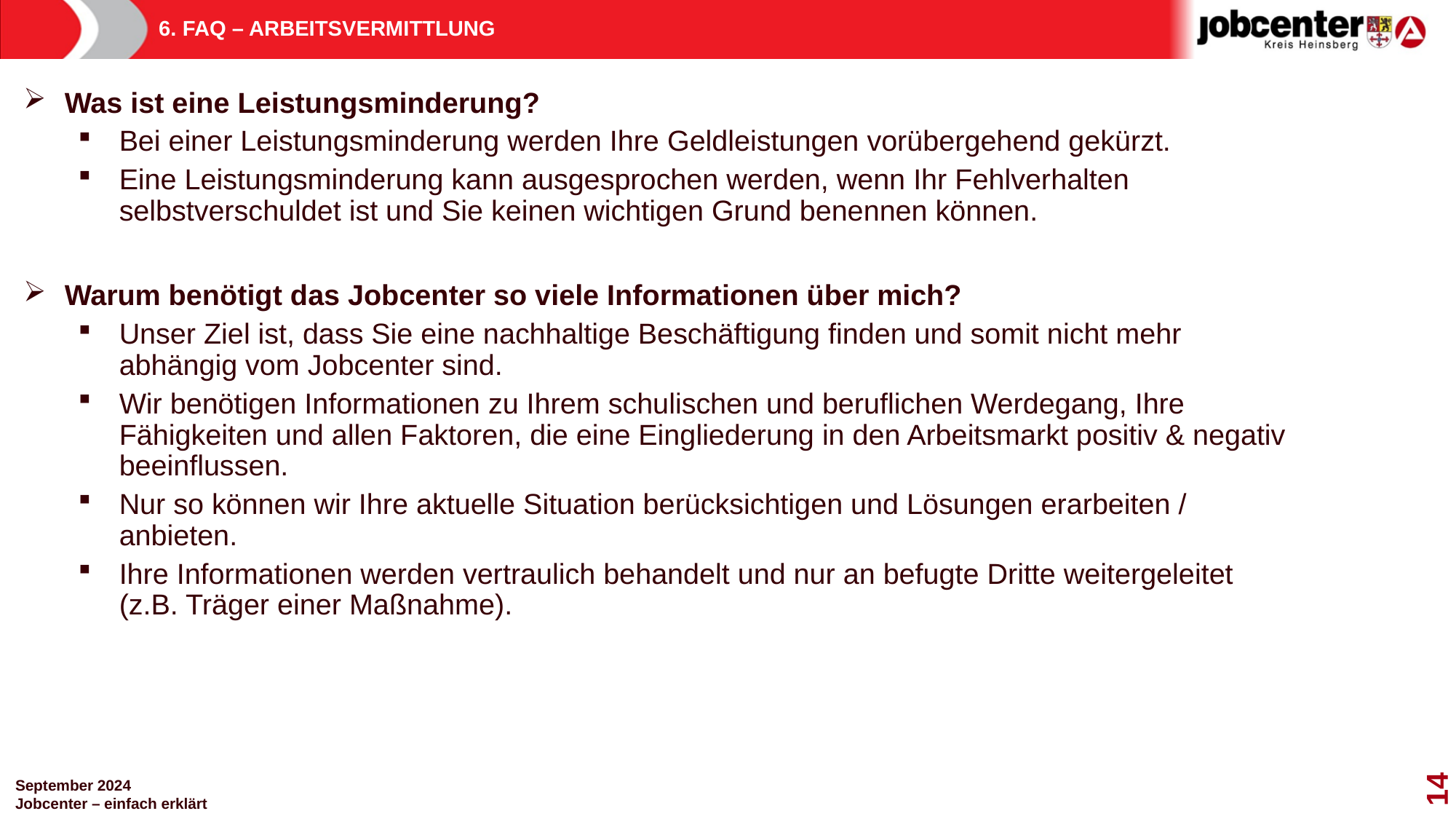

# 6. FAQ – ARBEITSVERMITTLUNG
Was ist eine Leistungsminderung?
Bei einer Leistungsminderung werden Ihre Geldleistungen vorübergehend gekürzt.
Eine Leistungsminderung kann ausgesprochen werden, wenn Ihr Fehlverhalten selbstverschuldet ist und Sie keinen wichtigen Grund benennen können.

Warum benötigt das Jobcenter so viele Informationen über mich?
Unser Ziel ist, dass Sie eine nachhaltige Beschäftigung finden und somit nicht mehr abhängig vom Jobcenter sind.
Wir benötigen Informationen zu Ihrem schulischen und beruflichen Werdegang, Ihre Fähigkeiten und allen Faktoren, die eine Eingliederung in den Arbeitsmarkt positiv & negativ beeinflussen.
Nur so können wir Ihre aktuelle Situation berücksichtigen und Lösungen erarbeiten / anbieten.
Ihre Informationen werden vertraulich behandelt und nur an befugte Dritte weitergeleitet (z.B. Träger einer Maßnahme).
14
September 2024
Jobcenter – einfach erklärt